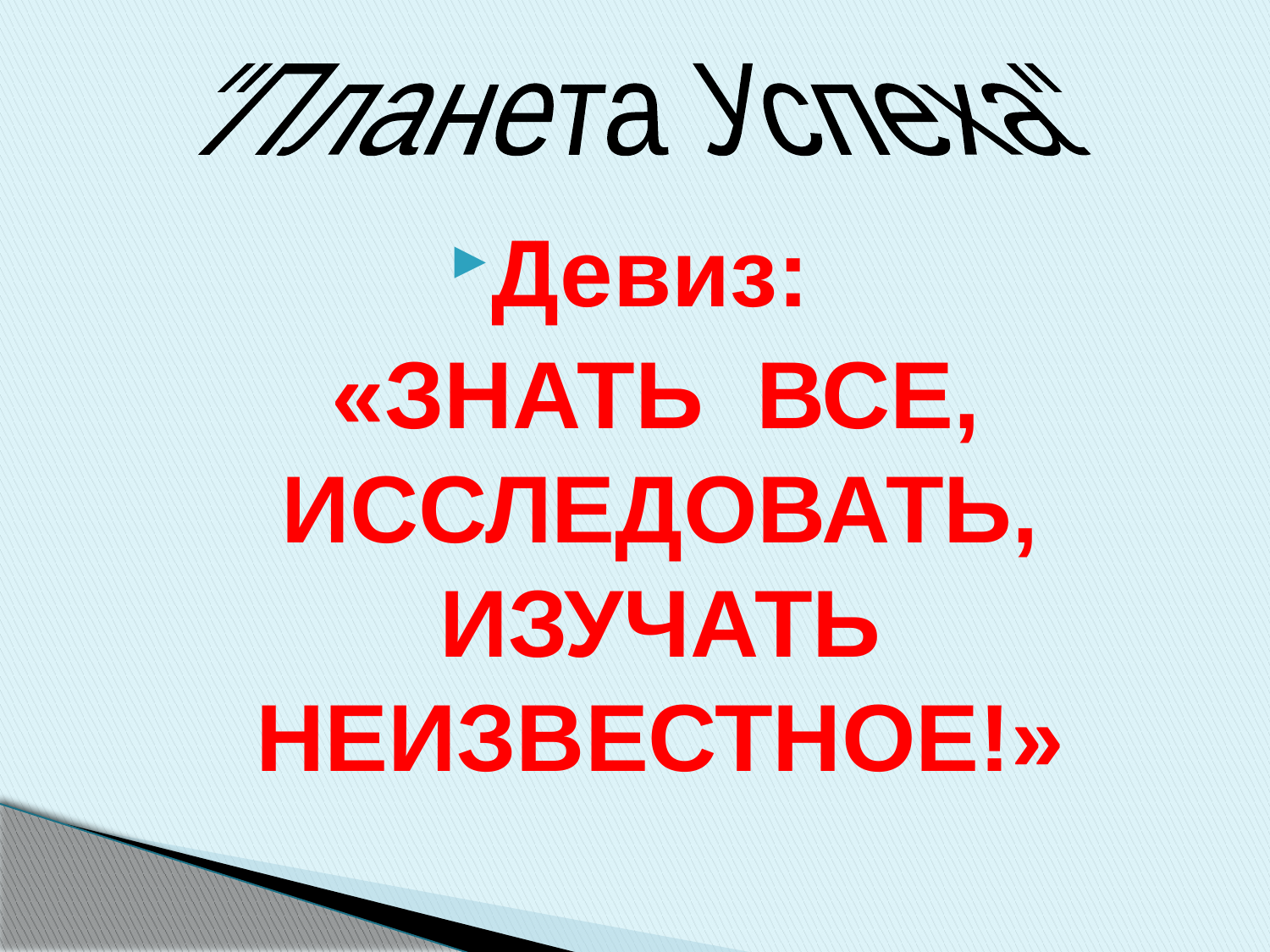

#
"Планета Успеха"
Девиз:
 «ЗНАТЬ  ВСЕ, ИССЛЕДОВАТЬ, ИЗУЧАТЬ НЕИЗВЕСТНОЕ!»